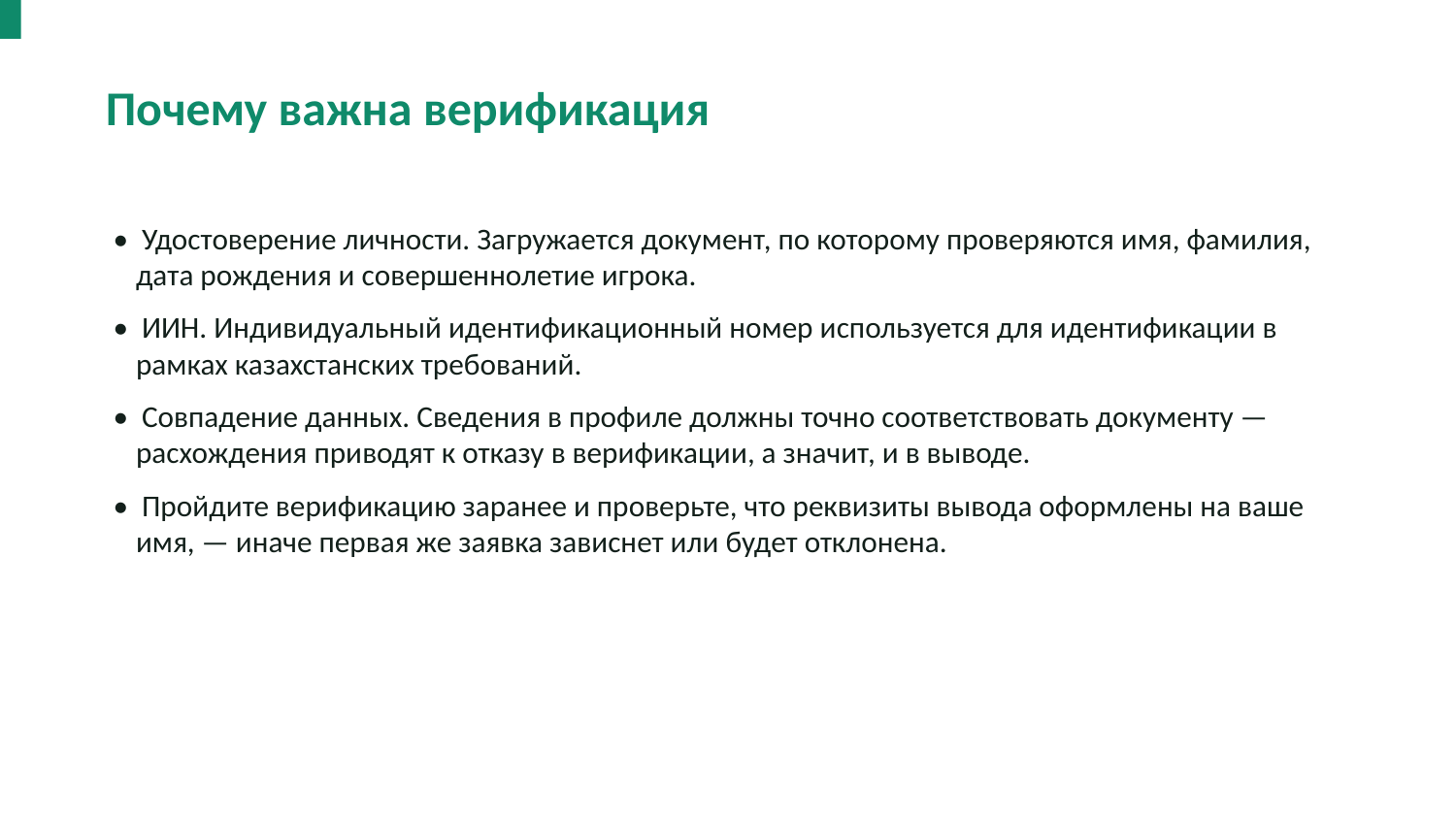

Почему важна верификация
•  Удостоверение личности. Загружается документ, по которому проверяются имя, фамилия, дата рождения и совершеннолетие игрока.
•  ИИН. Индивидуальный идентификационный номер используется для идентификации в рамках казахстанских требований.
•  Совпадение данных. Сведения в профиле должны точно соответствовать документу — расхождения приводят к отказу в верификации, а значит, и в выводе.
•  Пройдите верификацию заранее и проверьте, что реквизиты вывода оформлены на ваше имя, — иначе первая же заявка зависнет или будет отклонена.